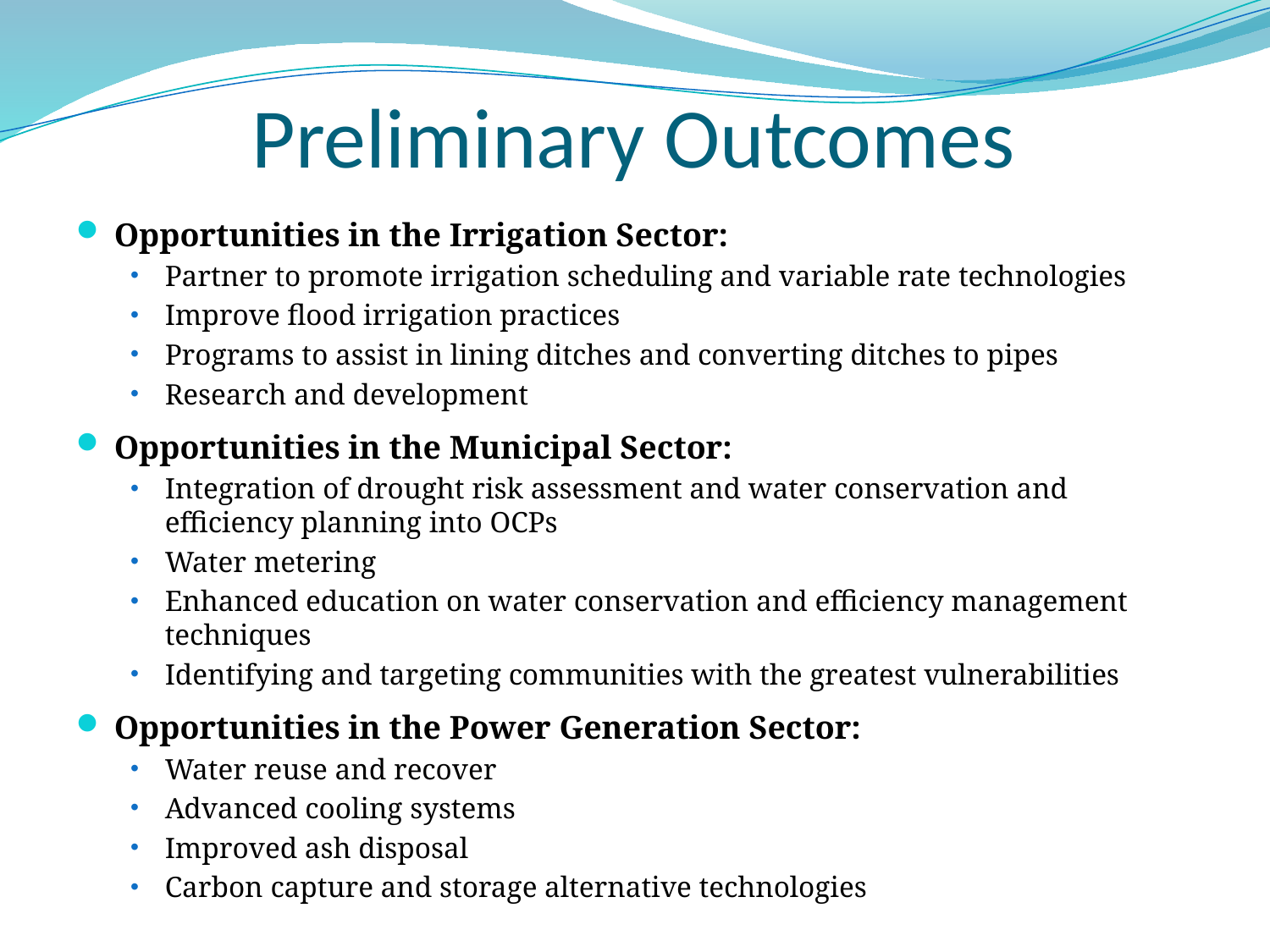

Preliminary Outcomes
Opportunities in the Irrigation Sector:
Partner to promote irrigation scheduling and variable rate technologies
Improve flood irrigation practices
Programs to assist in lining ditches and converting ditches to pipes
Research and development
Opportunities in the Municipal Sector:
Integration of drought risk assessment and water conservation and efficiency planning into OCPs
Water metering
Enhanced education on water conservation and efficiency management techniques
Identifying and targeting communities with the greatest vulnerabilities
Opportunities in the Power Generation Sector:
Water reuse and recover
Advanced cooling systems
Improved ash disposal
Carbon capture and storage alternative technologies